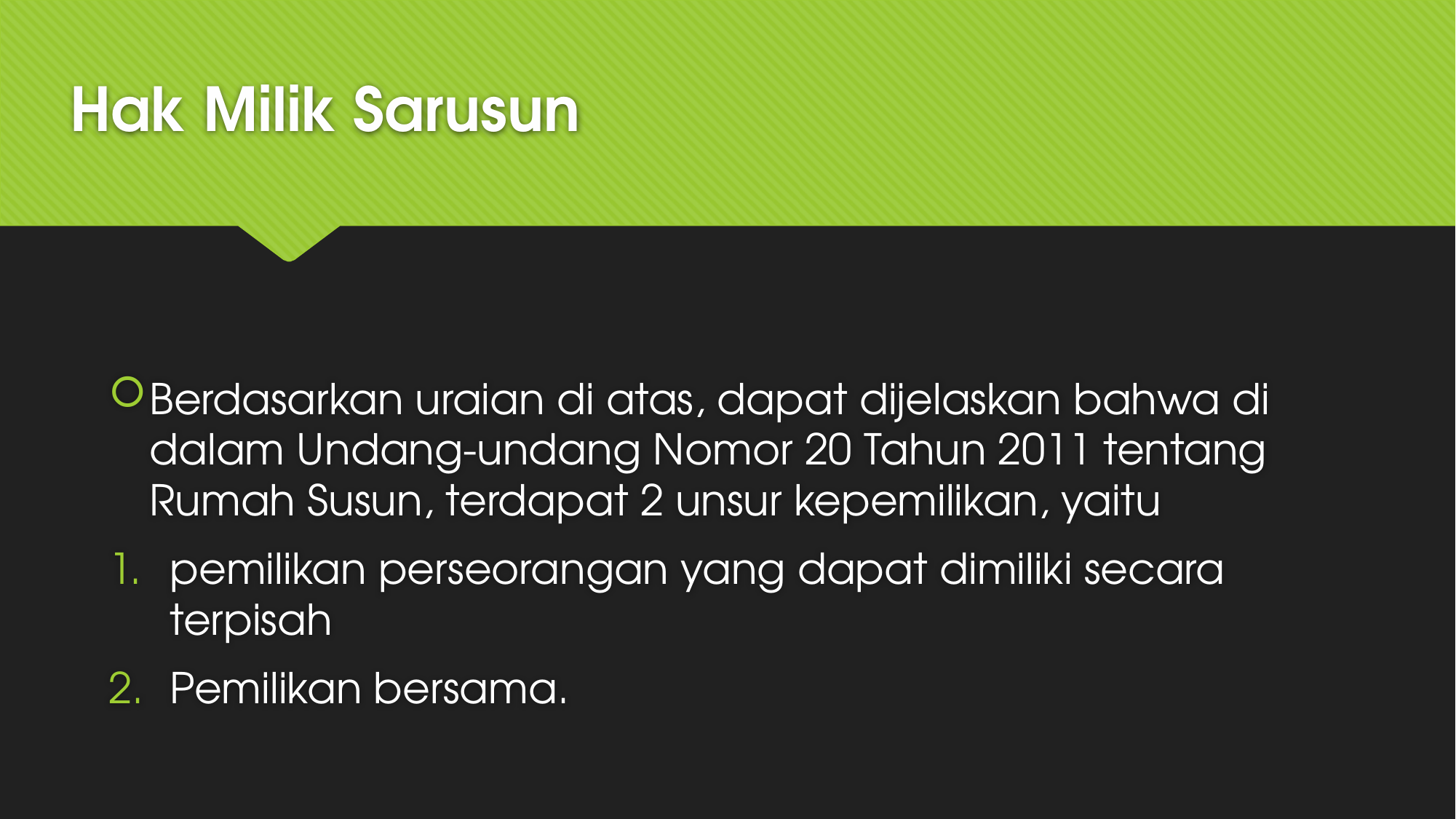

# Hak Milik Sarusun
Berdasarkan uraian di atas, dapat dijelaskan bahwa di dalam Undang-undang Nomor 20 Tahun 2011 tentang Rumah Susun, terdapat 2 unsur kepemilikan, yaitu
pemilikan perseorangan yang dapat dimiliki secara terpisah
Pemilikan bersama.